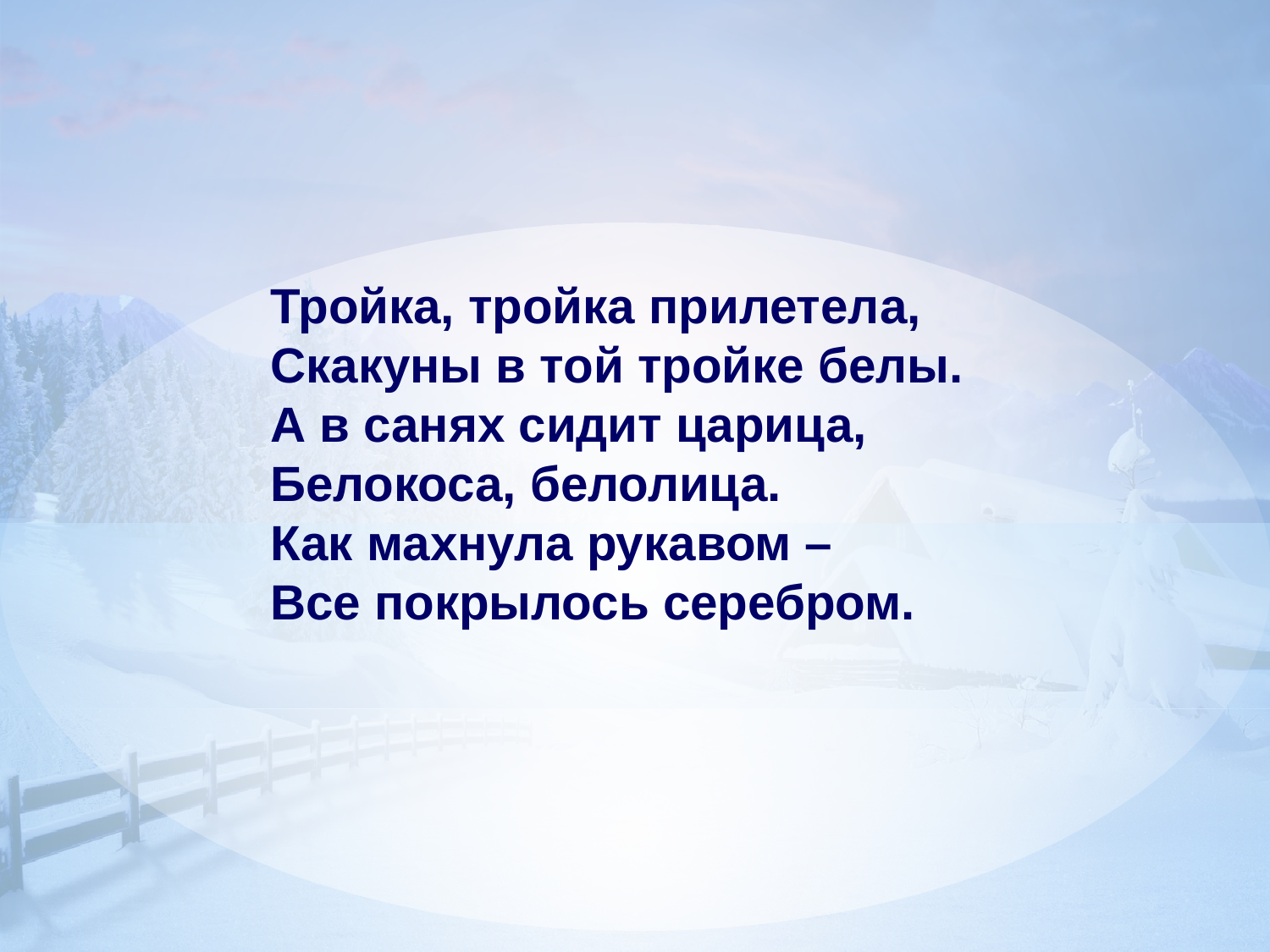

Тройка, тройка прилетела,
Скакуны в той тройке белы.
А в санях сидит царица,
Белокоса, белолица.
Как махнула рукавом –
Все покрылось серебром.